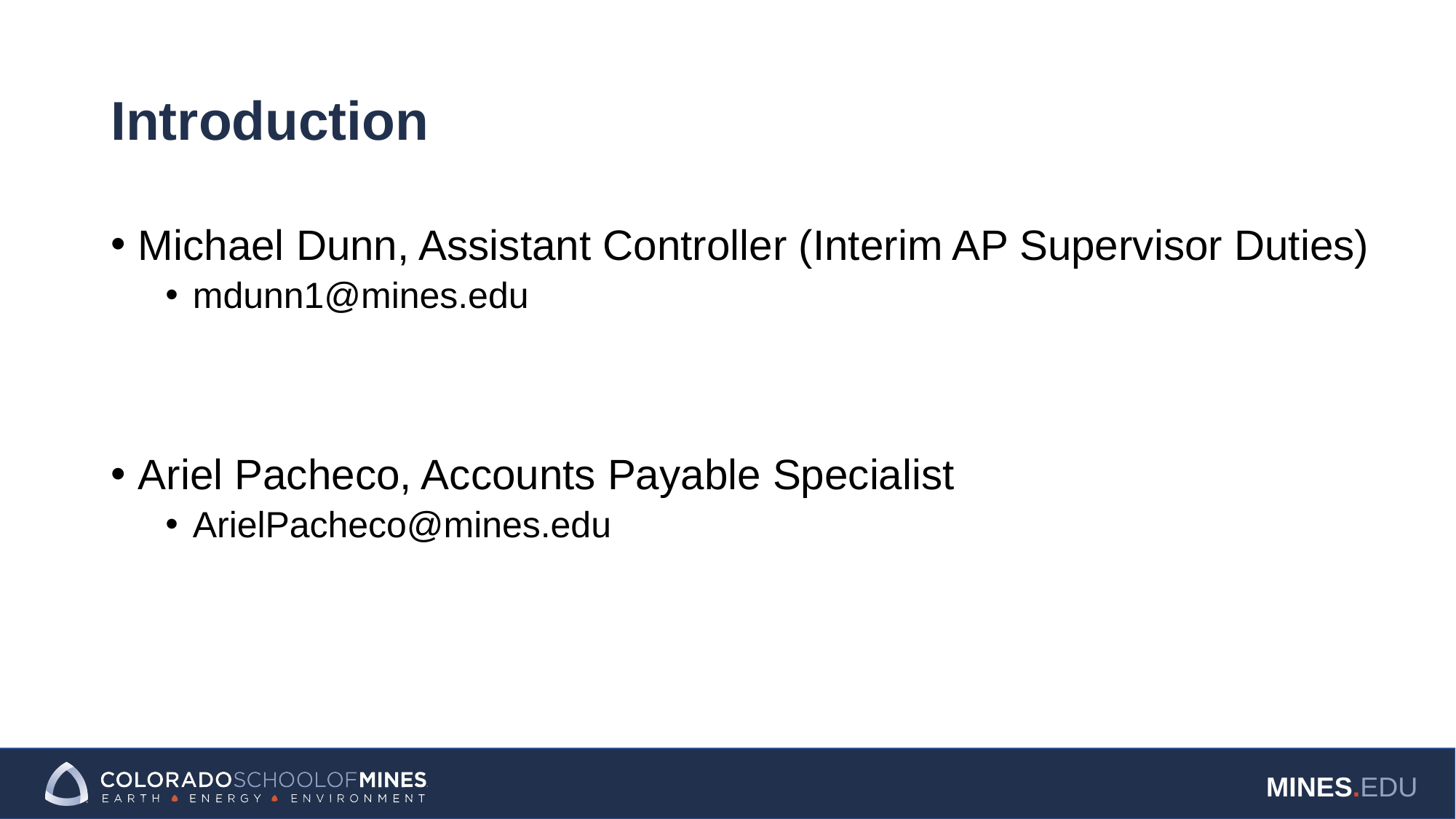

# Introduction
Michael Dunn, Assistant Controller (Interim AP Supervisor Duties)
mdunn1@mines.edu

Ariel Pacheco, Accounts Payable Specialist
ArielPacheco@mines.edu